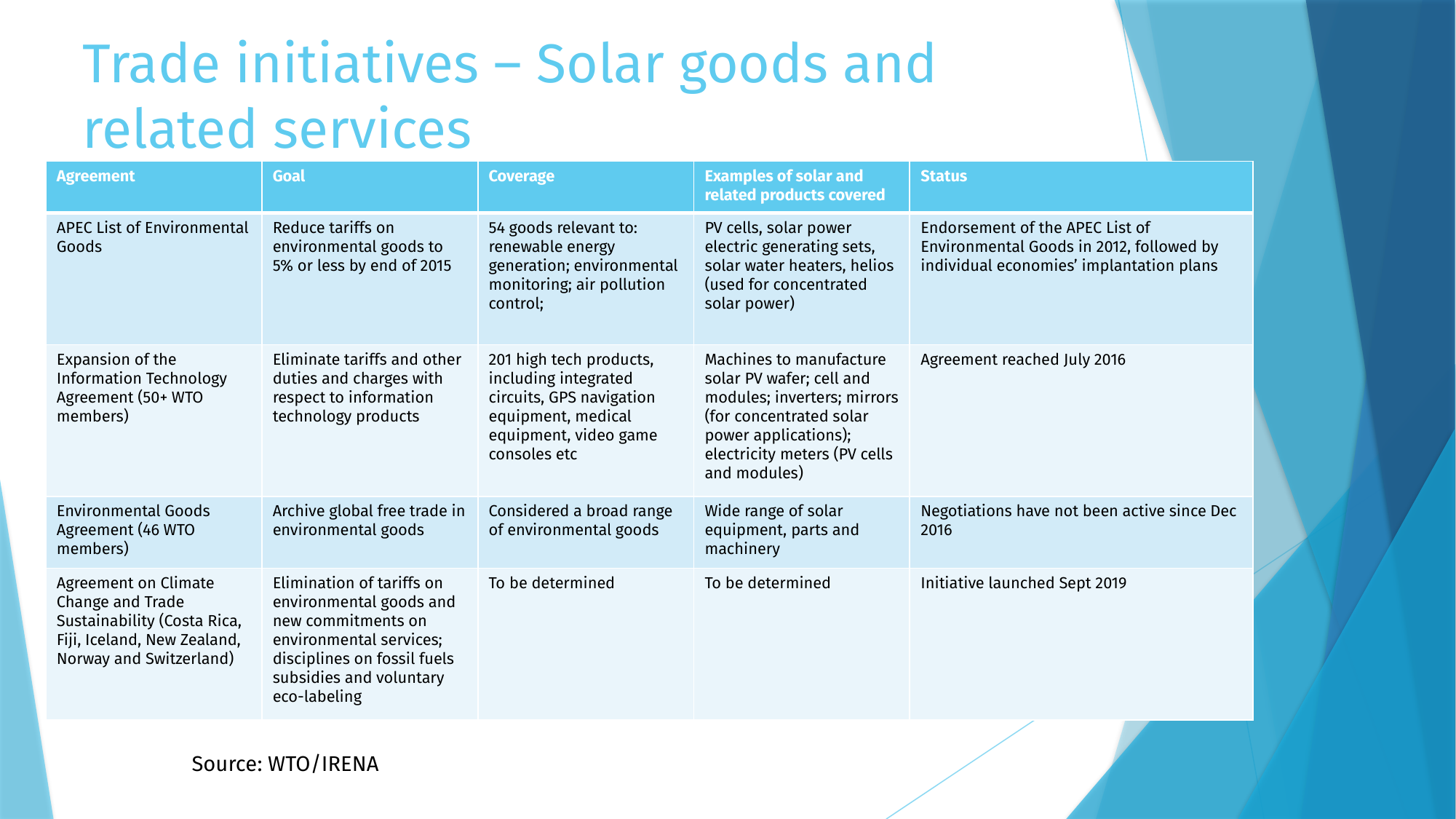

# Trade initiatives – Solar goods and related services
| Agreement | Goal | Coverage | Examples of solar and related products covered | Status |
| --- | --- | --- | --- | --- |
| APEC List of Environmental Goods | Reduce tariffs on environmental goods to 5% or less by end of 2015 | 54 goods relevant to: renewable energy generation; environmental monitoring; air pollution control; | PV cells, solar power electric generating sets, solar water heaters, helios (used for concentrated solar power) | Endorsement of the APEC List of Environmental Goods in 2012, followed by individual economies’ implantation plans |
| Expansion of the Information Technology Agreement (50+ WTO members) | Eliminate tariffs and other duties and charges with respect to information technology products | 201 high tech products, including integrated circuits, GPS navigation equipment, medical equipment, video game consoles etc | Machines to manufacture solar PV wafer; cell and modules; inverters; mirrors (for concentrated solar power applications); electricity meters (PV cells and modules) | Agreement reached July 2016 |
| Environmental Goods Agreement (46 WTO members) | Archive global free trade in environmental goods | Considered a broad range of environmental goods | Wide range of solar equipment, parts and machinery | Negotiations have not been active since Dec 2016 |
| Agreement on Climate Change and Trade Sustainability (Costa Rica, Fiji, Iceland, New Zealand, Norway and Switzerland) | Elimination of tariffs on environmental goods and new commitments on environmental services; disciplines on fossil fuels subsidies and voluntary eco-labeling | To be determined | To be determined | Initiative launched Sept 2019 |
Source: WTO/IRENA